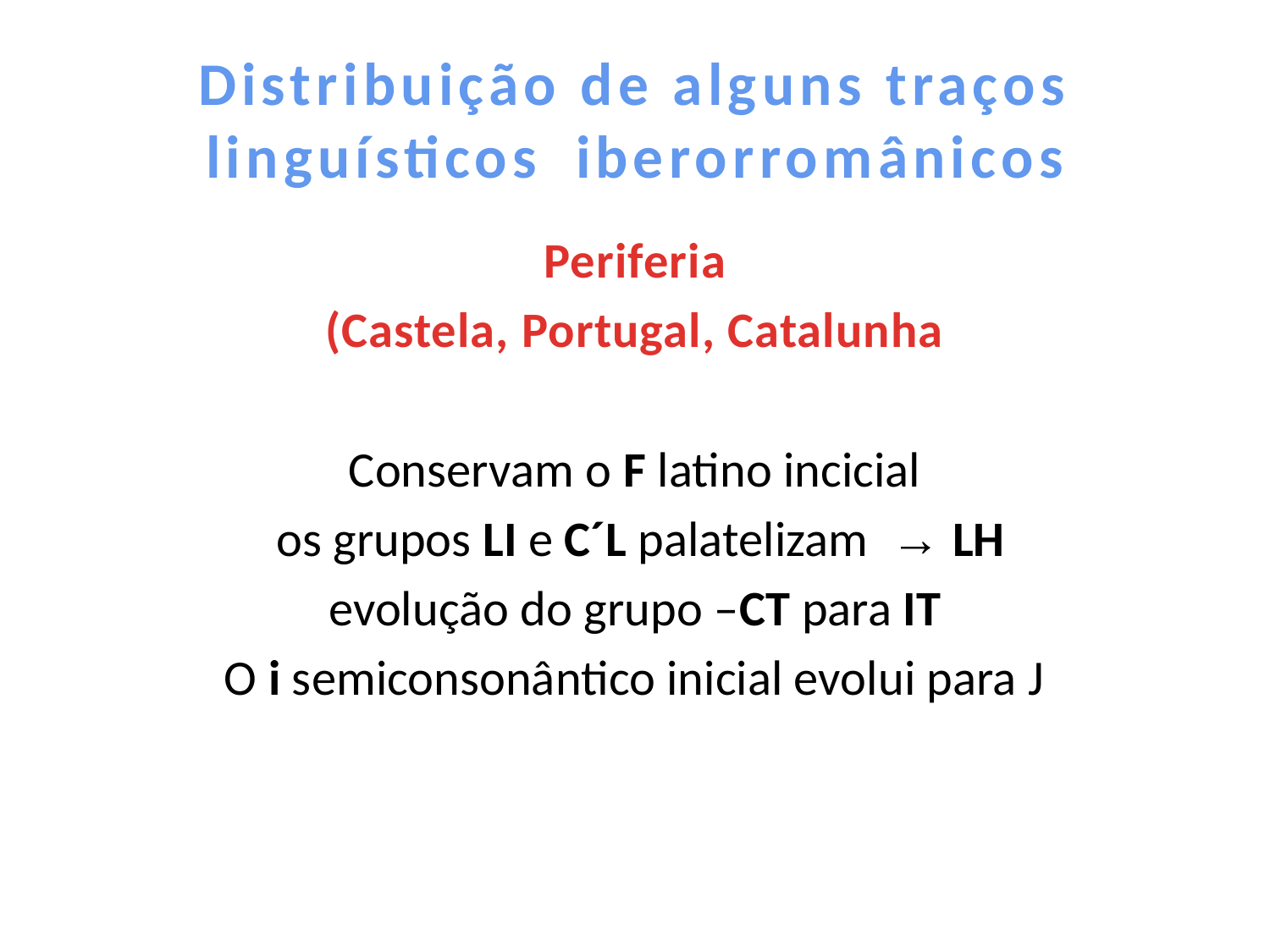

# Distribuição de alguns traços linguísticos  iberorromânicos
Periferia
(Castela, Portugal, Catalunha

Conservam o F latino incicial
 os grupos LI e C´L palatelizam  → LH
evolução do grupo –CT para IT
O i semiconsonântico inicial evolui para J